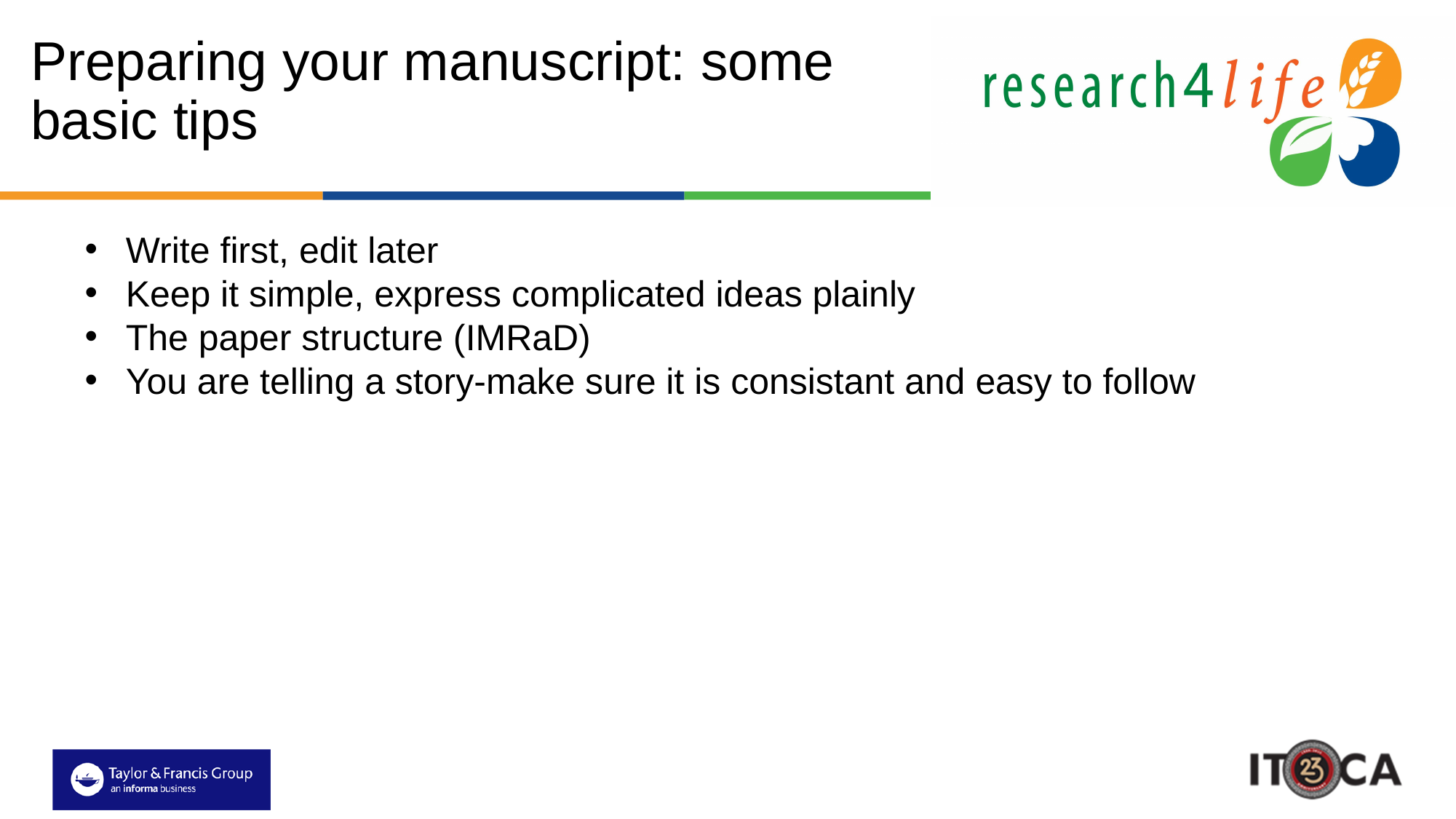

# Preparing your manuscript: some basic tips
Write first, edit later
Keep it simple, express complicated ideas plainly
The paper structure (IMRaD)
You are telling a story-make sure it is consistant and easy to follow